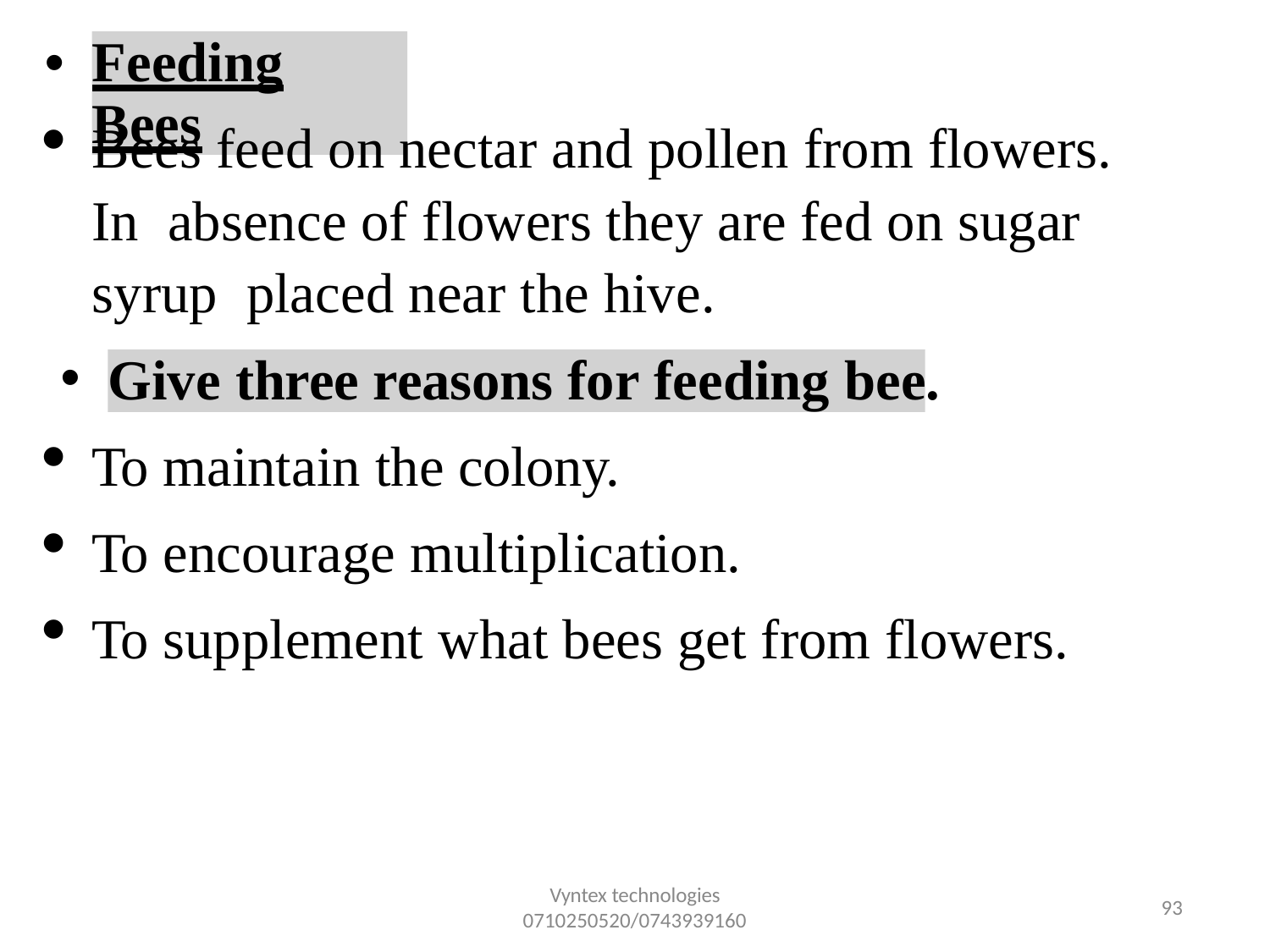

•
Feeding Bees
Bees feed on nectar and pollen from flowers. In  absence of flowers they are fed on sugar syrup  placed near the hive.
Give three reasons for feeding bee.
To maintain the colony.
To encourage multiplication.
To supplement what bees get from flowers.

Vyntex technologies
0710250520/0743939160
93